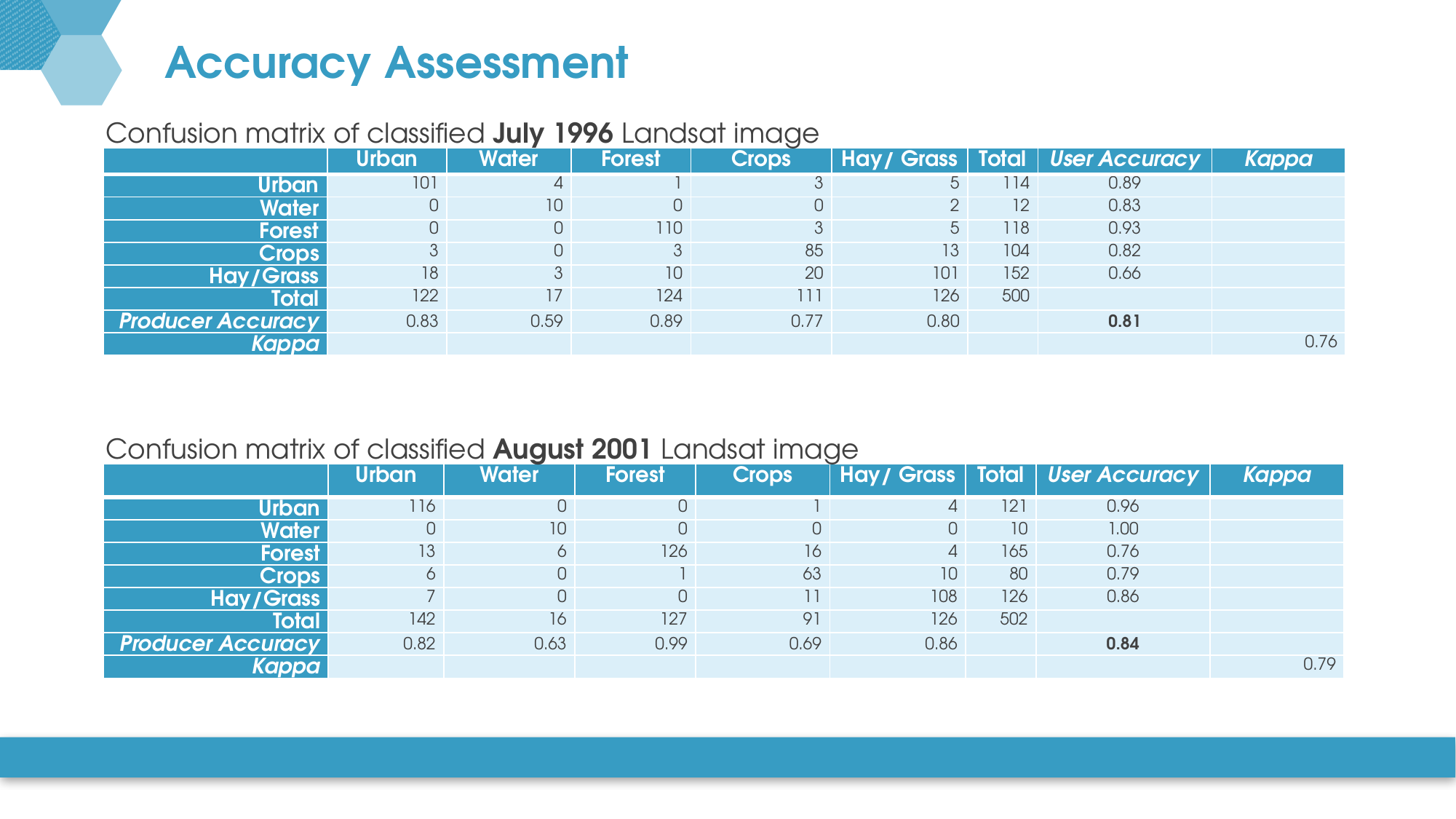

# Accuracy Assessment
Confusion matrix of classified July 1996 Landsat image
|  | Urban | Water | Forest | Crops | Hay/ Grass | Total | User Accuracy | Kappa |
| --- | --- | --- | --- | --- | --- | --- | --- | --- |
| Urban | 101 | 4 | 1 | 3 | 5 | 114 | 0.89 |  |
| Water | 0 | 10 | 0 | 0 | 2 | 12 | 0.83 |  |
| Forest | 0 | 0 | 110 | 3 | 5 | 118 | 0.93 |  |
| Crops | 3 | 0 | 3 | 85 | 13 | 104 | 0.82 |  |
| Hay/Grass | 18 | 3 | 10 | 20 | 101 | 152 | 0.66 |  |
| Total | 122 | 17 | 124 | 111 | 126 | 500 |  |  |
| Producer Accuracy | 0.83 | 0.59 | 0.89 | 0.77 | 0.80 |  | 0.81 |  |
| Kappa |  |  |  |  |  |  |  | 0.76 |

Confusion matrix of classified August 2001 Landsat image
|  | Urban | Water | Forest | Crops | Hay/ Grass | Total | User Accuracy | Kappa |
| --- | --- | --- | --- | --- | --- | --- | --- | --- |
| Urban | 116 | 0 | 0 | 1 | 4 | 121 | 0.96 |  |
| Water | 0 | 10 | 0 | 0 | 0 | 10 | 1.00 |  |
| Forest | 13 | 6 | 126 | 16 | 4 | 165 | 0.76 |  |
| Crops | 6 | 0 | 1 | 63 | 10 | 80 | 0.79 |  |
| Hay/Grass | 7 | 0 | 0 | 11 | 108 | 126 | 0.86 |  |
| Total | 142 | 16 | 127 | 91 | 126 | 502 |  |  |
| Producer Accuracy | 0.82 | 0.63 | 0.99 | 0.69 | 0.86 |  | 0.84 |  |
| Kappa |  |  |  |  |  |  |  | 0.79 |